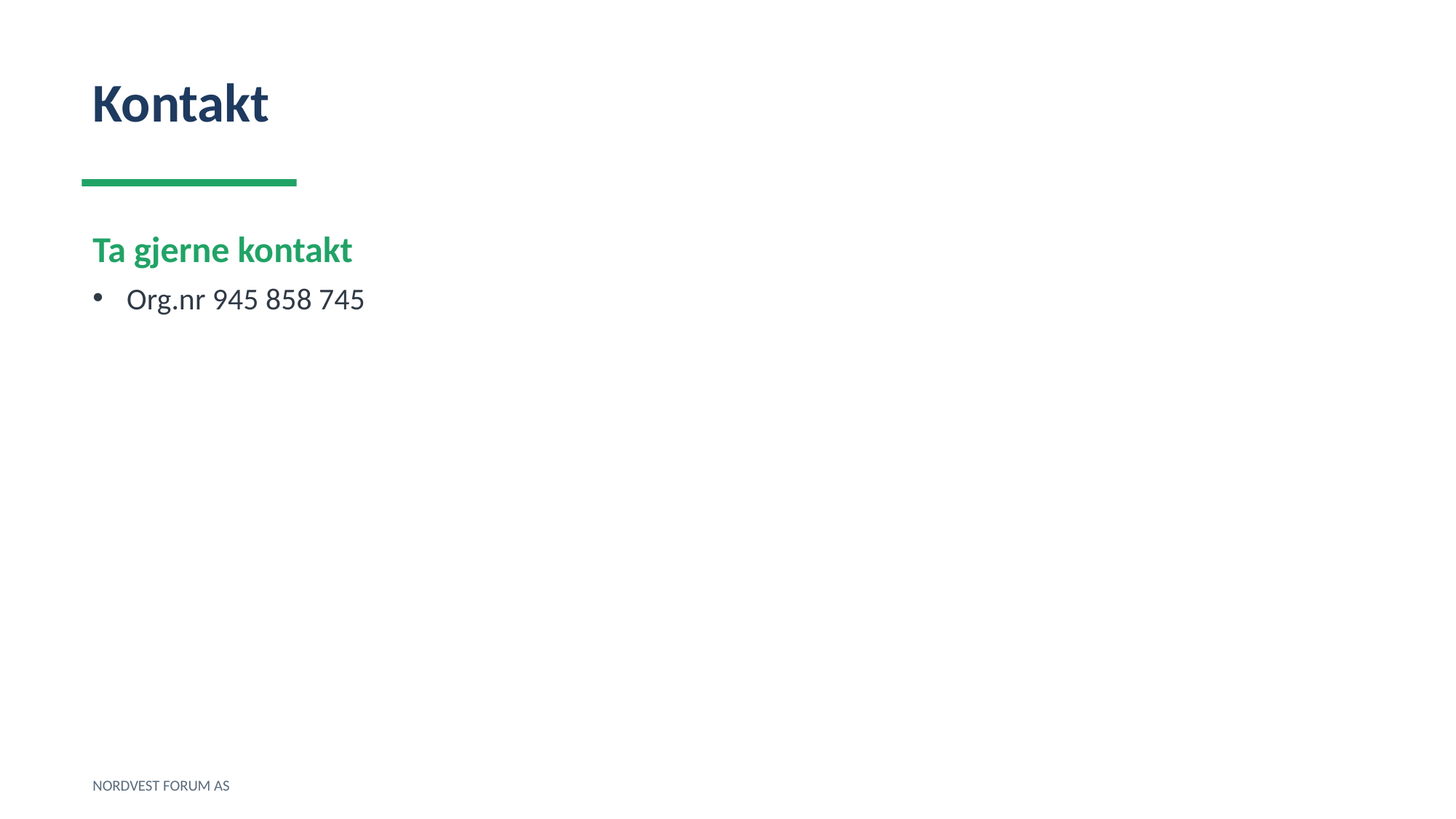

Kontakt

Ta gjerne kontakt
Org.nr 945 858 745
NORDVEST FORUM AS